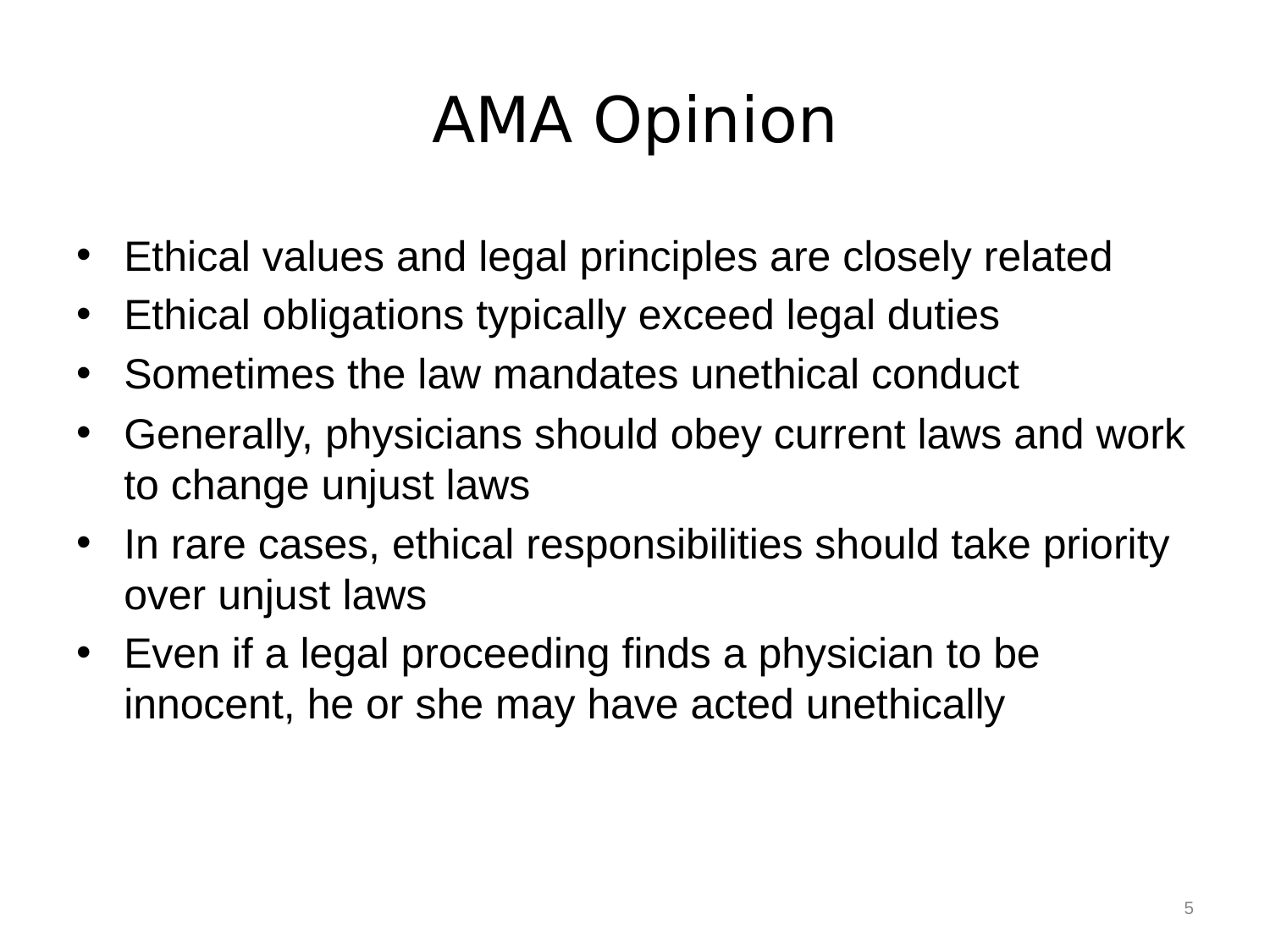

# AMA Opinion
Ethical values and legal principles are closely related
Ethical obligations typically exceed legal duties
Sometimes the law mandates unethical conduct
Generally, physicians should obey current laws and work to change unjust laws
In rare cases, ethical responsibilities should take priority over unjust laws
Even if a legal proceeding finds a physician to be innocent, he or she may have acted unethically
5